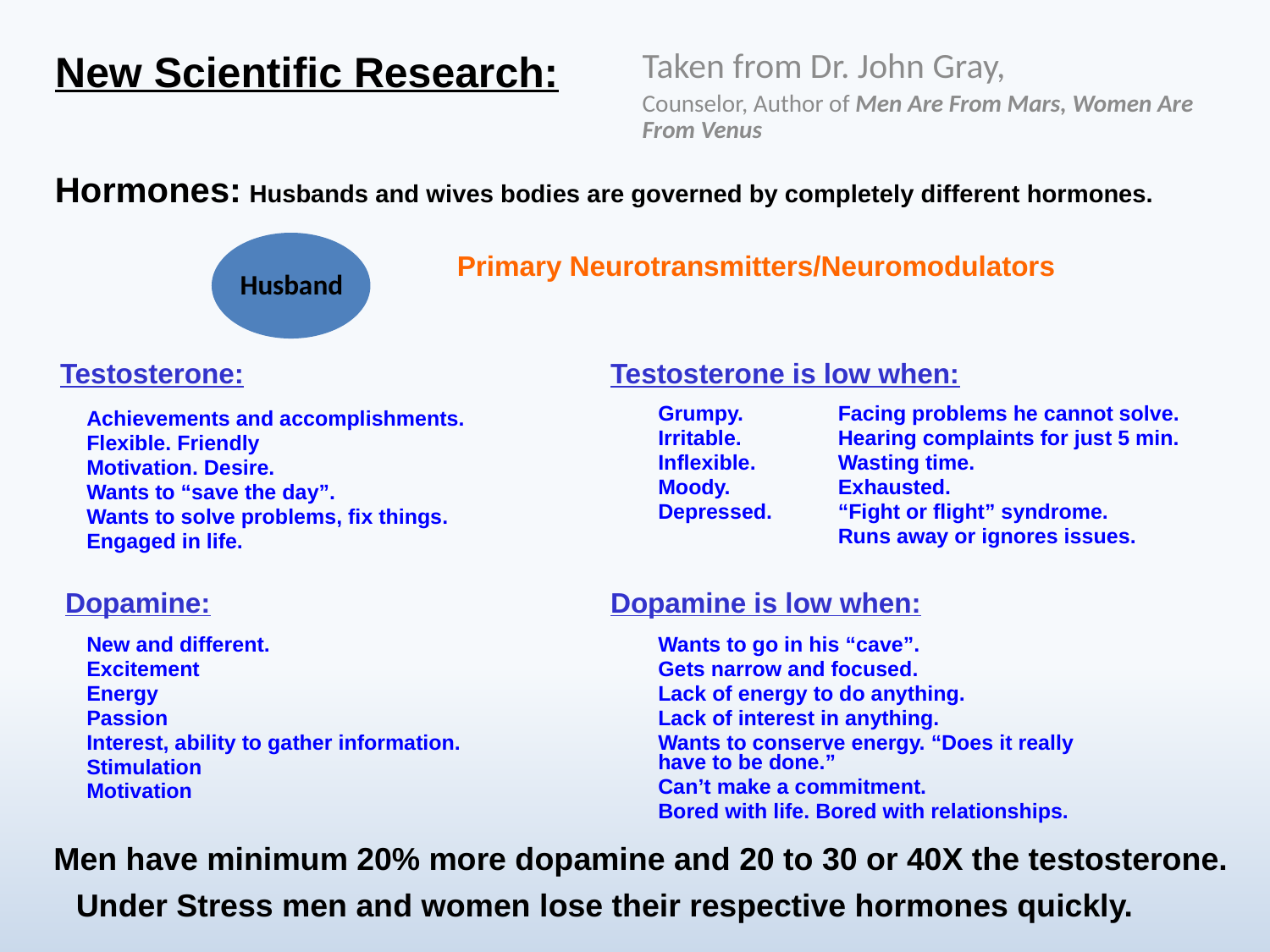

# New Scientific Research:
Taken from Dr. John Gray,
Counselor, Author of Men Are From Mars, Women Are From Venus
Hormones: Husbands and wives bodies are governed by completely different hormones.

Primary Neurotransmitters/Neuromodulators
Husband
Testosterone:
Testosterone is low when:
Grumpy.
Irritable.
Inflexible.
Moody.
Depressed.
Facing problems he cannot solve.
Hearing complaints for just 5 min.
Wasting time.
Exhausted.
“Fight or flight” syndrome.
Runs away or ignores issues.
Achievements and accomplishments.
Flexible. Friendly
Motivation. Desire.
Wants to “save the day”.
Wants to solve problems, fix things.
Engaged in life.
Dopamine:
Dopamine is low when:
New and different.
Excitement
Energy
Passion
Interest, ability to gather information.
Stimulation
Motivation
Wants to go in his “cave”.
Gets narrow and focused.
Lack of energy to do anything.
Lack of interest in anything.
Wants to conserve energy. “Does it really have to be done.”
Can’t make a commitment.
Bored with life. Bored with relationships.
Men have minimum 20% more dopamine and 20 to 30 or 40X the testosterone.
Under Stress men and women lose their respective hormones quickly.